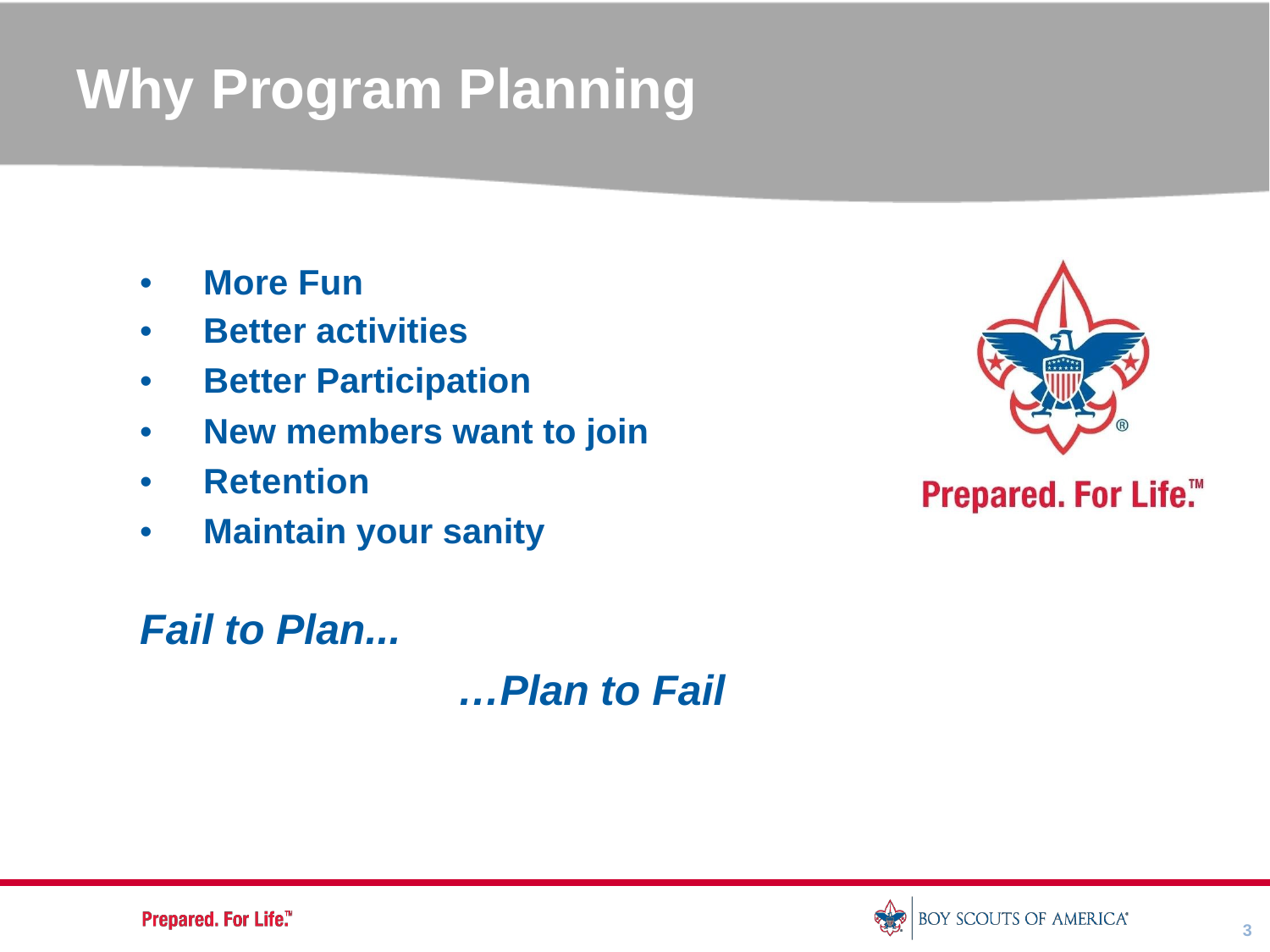

Why
Program Planning

•
•
•
•
•
•
More Fun
Better activities
Better Participation
New members want to join
Retention
Maintain your sanity
Fail
to
Plan...
…Plan
to Fail

3